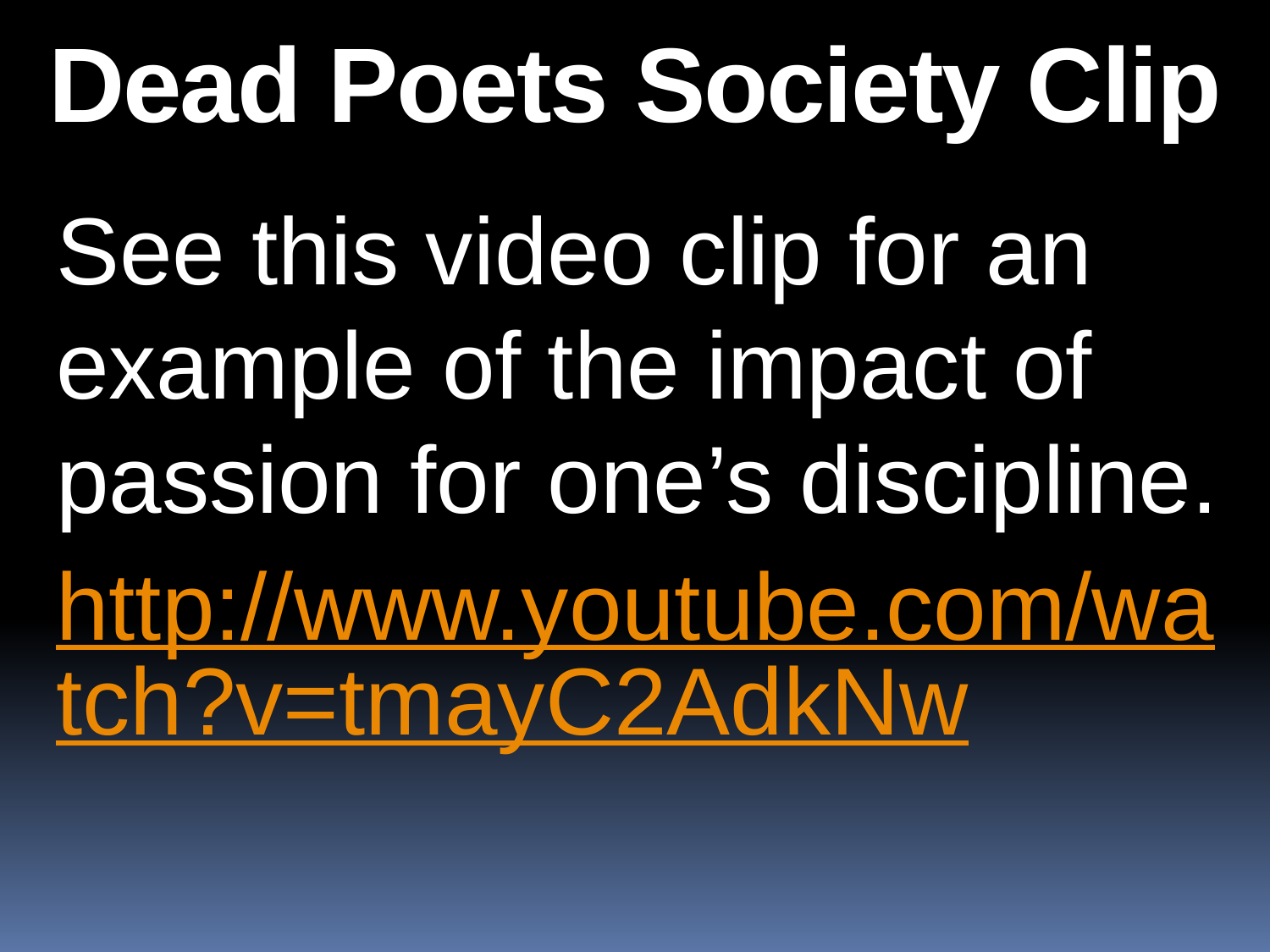

# Dead Poets Society Clip
See this video clip for an example of the impact of passion for one’s discipline.
http://www.youtube.com/watch?v=tmayC2AdkNw